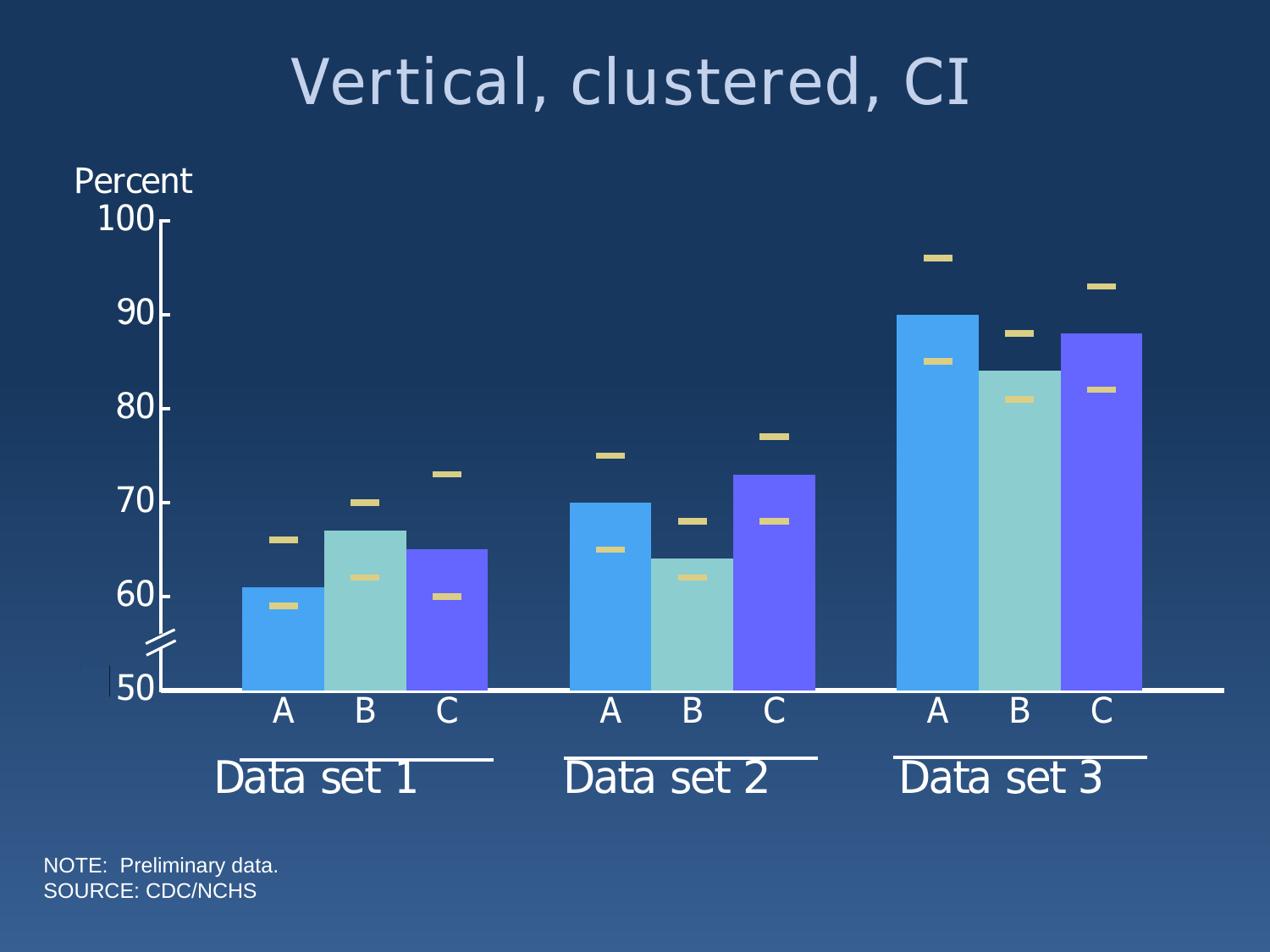

# Vertical, clustered, CI

### Chart

| Category | Data | Hi | Lo |
|---|---|---|---|
|  | None | None | None |
| A | 61.0 | 66.0 | 59.0 |
| B | 67.0 | 70.0 | 62.0 |
| C | 65.0 | 73.0 | 60.0 |
|  | None | None | None |
| A | 70.0 | 75.0 | 65.0 |
| B | 64.0 | 68.0 | 62.0 |
| C | 73.0 | 77.0 | 68.0 |
|  | None | None | None |
| A | 90.0 | 96.0 | 85.0 |
| B | 84.0 | 88.0 | 81.0 |
| C | 88.0 | 93.0 | 82.0 |

NOTE:  Preliminary data.
SOURCE: CDC/NCHS